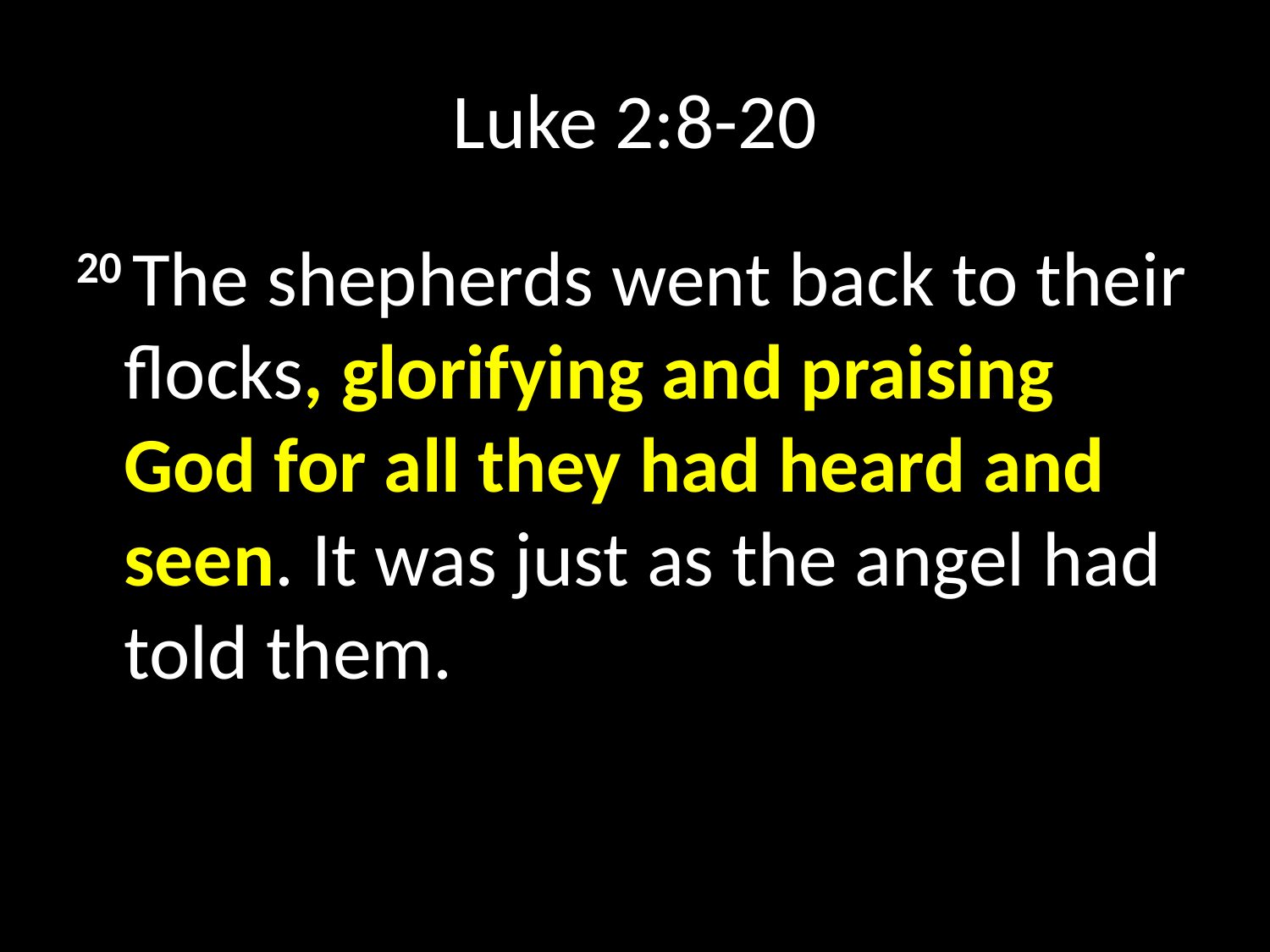

# Luke 2:8-20
20 The shepherds went back to their flocks, glorifying and praising God for all they had heard and seen. It was just as the angel had told them.